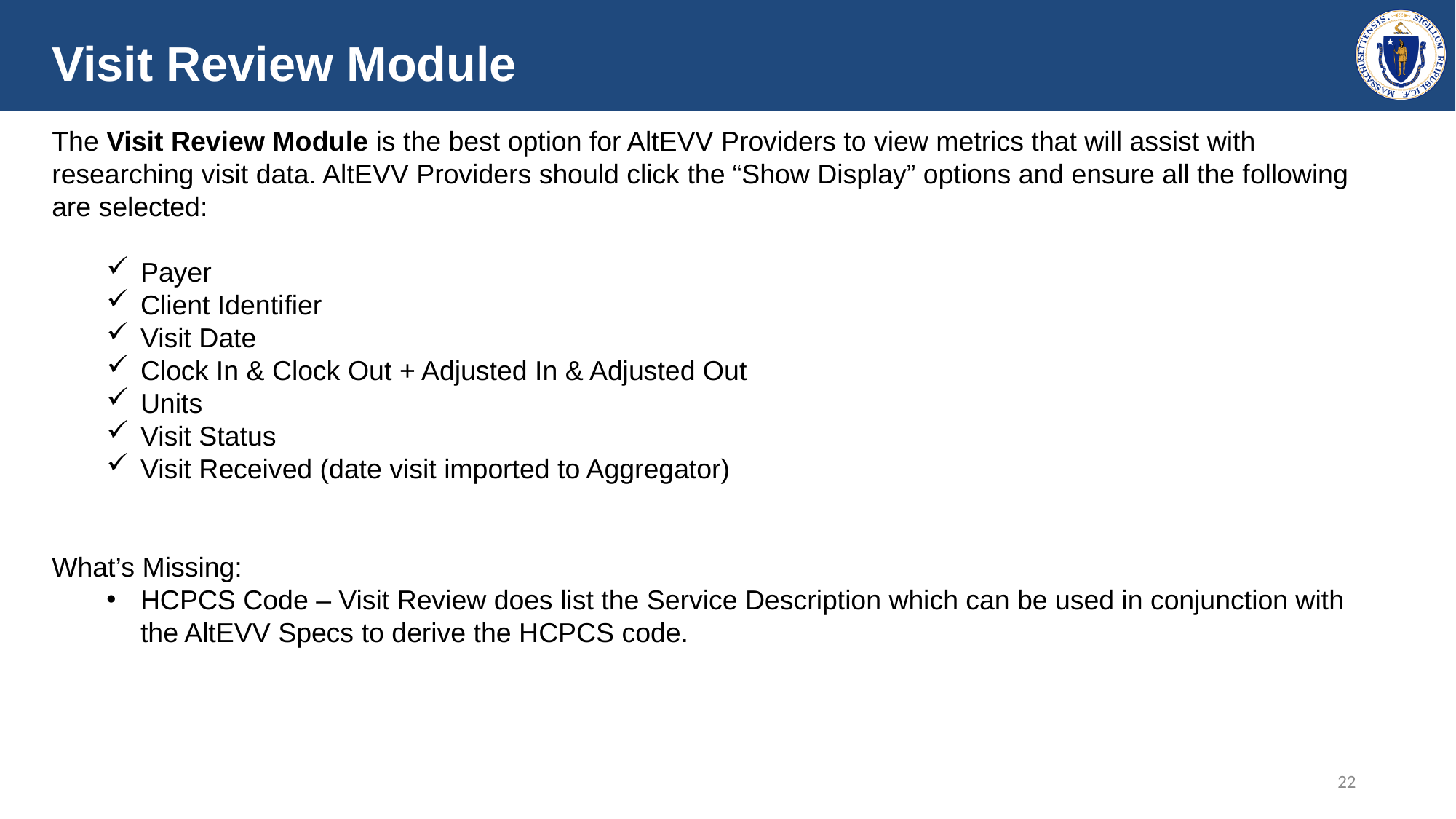

# Visit Review Module
The Visit Review Module is the best option for AltEVV Providers to view metrics that will assist with researching visit data. AltEVV Providers should click the “Show Display” options and ensure all the following are selected:

Payer
Client Identifier
Visit Date
Clock In & Clock Out + Adjusted In & Adjusted Out
Units
Visit Status
Visit Received (date visit imported to Aggregator)

What’s Missing:
HCPCS Code – Visit Review does list the Service Description which can be used in conjunction with the AltEVV Specs to derive the HCPCS code.

22